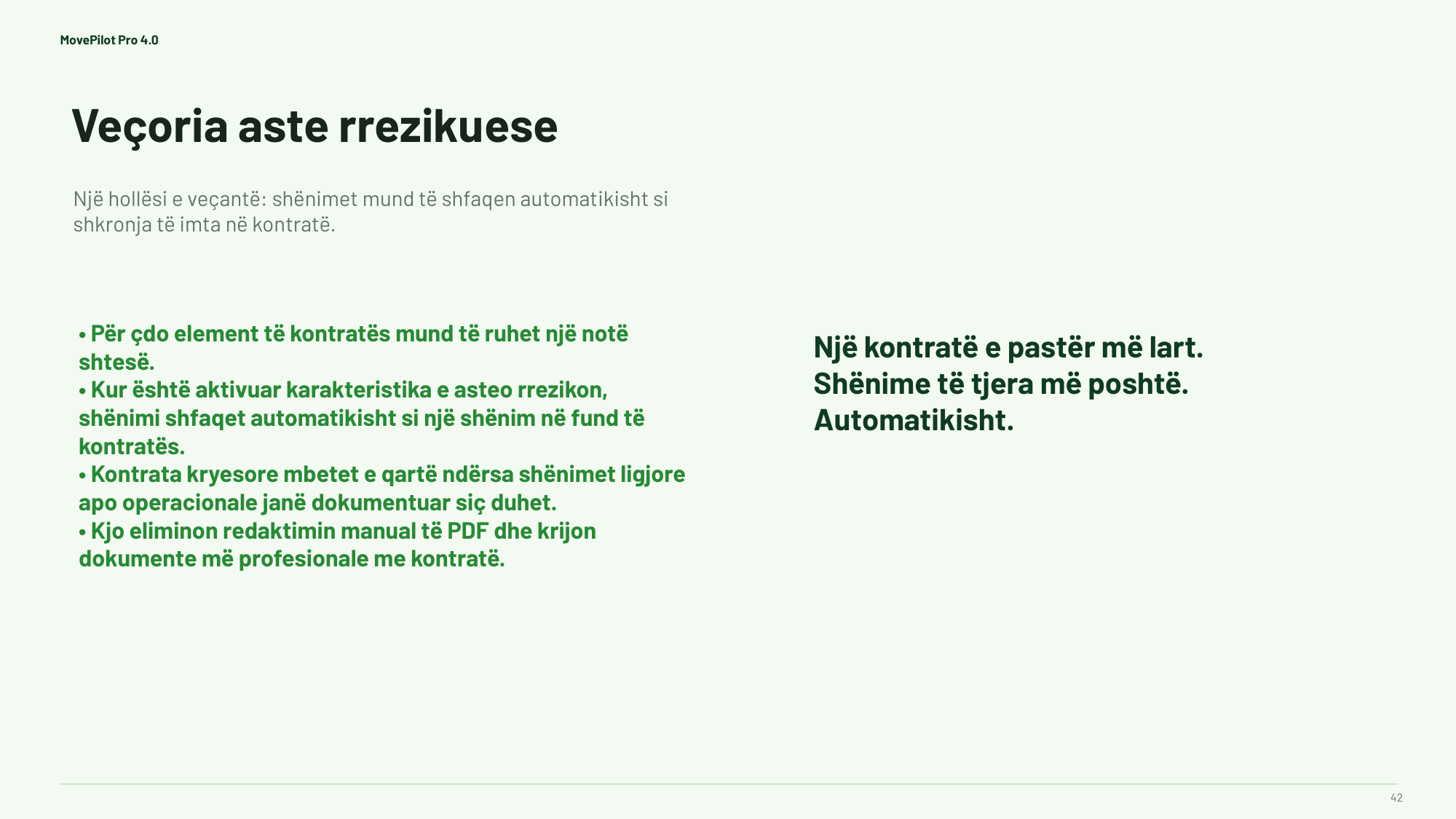

MovePilot Pro 4.0
Veçoria aste rrezikuese
Një kontratë e pastër më lart.
Shënime të tjera më poshtë.
Automatikisht.
Një hollësi e veçantë: shënimet mund të shfaqen automatikisht si shkronja të imta në kontratë.
• Për çdo element të kontratës mund të ruhet një notë shtesë.
• Kur është aktivuar karakteristika e asteo rrezikon, shënimi shfaqet automatikisht si një shënim në fund të kontratës.
• Kontrata kryesore mbetet e qartë ndërsa shënimet ligjore apo operacionale janë dokumentuar siç duhet.
• Kjo eliminon redaktimin manual të PDF dhe krijon dokumente më profesionale me kontratë.

42